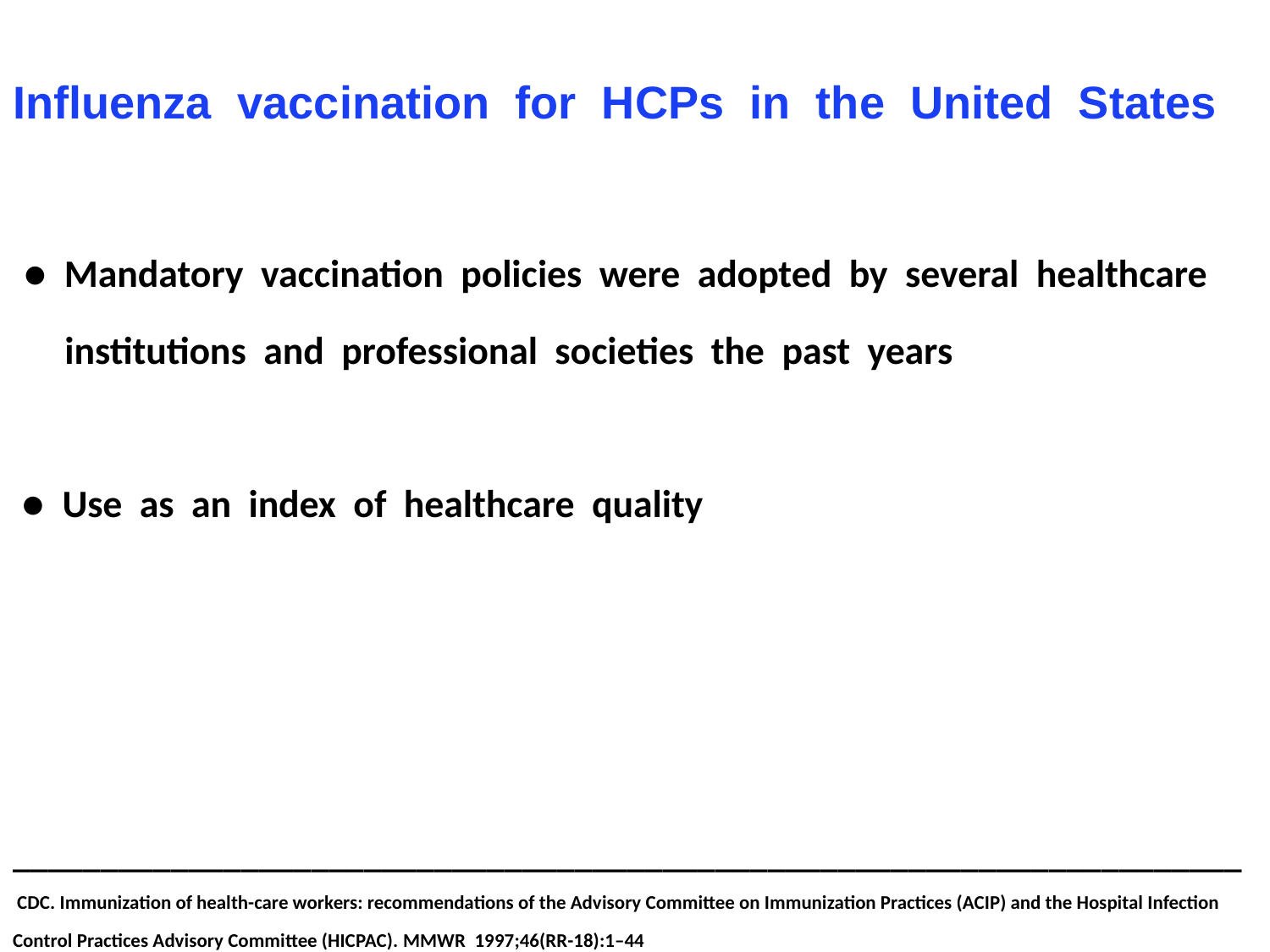

Influenza  vaccination  for  HCPs  in  the  United  States
 ●  Mandatory  vaccination  policies  were  adopted  by  several  healthcare
      institutions  and  professional  societies  the  past  years
 ●  Use  as  an  index  of  healthcare  quality
______________________________________________________________________
 CDC. Immunization of health-care workers: recommendations of the Advisory Committee on Immunization Practices (ACIP) and the Hospital Infection Control Practices Advisory Committee (HICPAC). MMWR  1997;46(RR-18):1–44